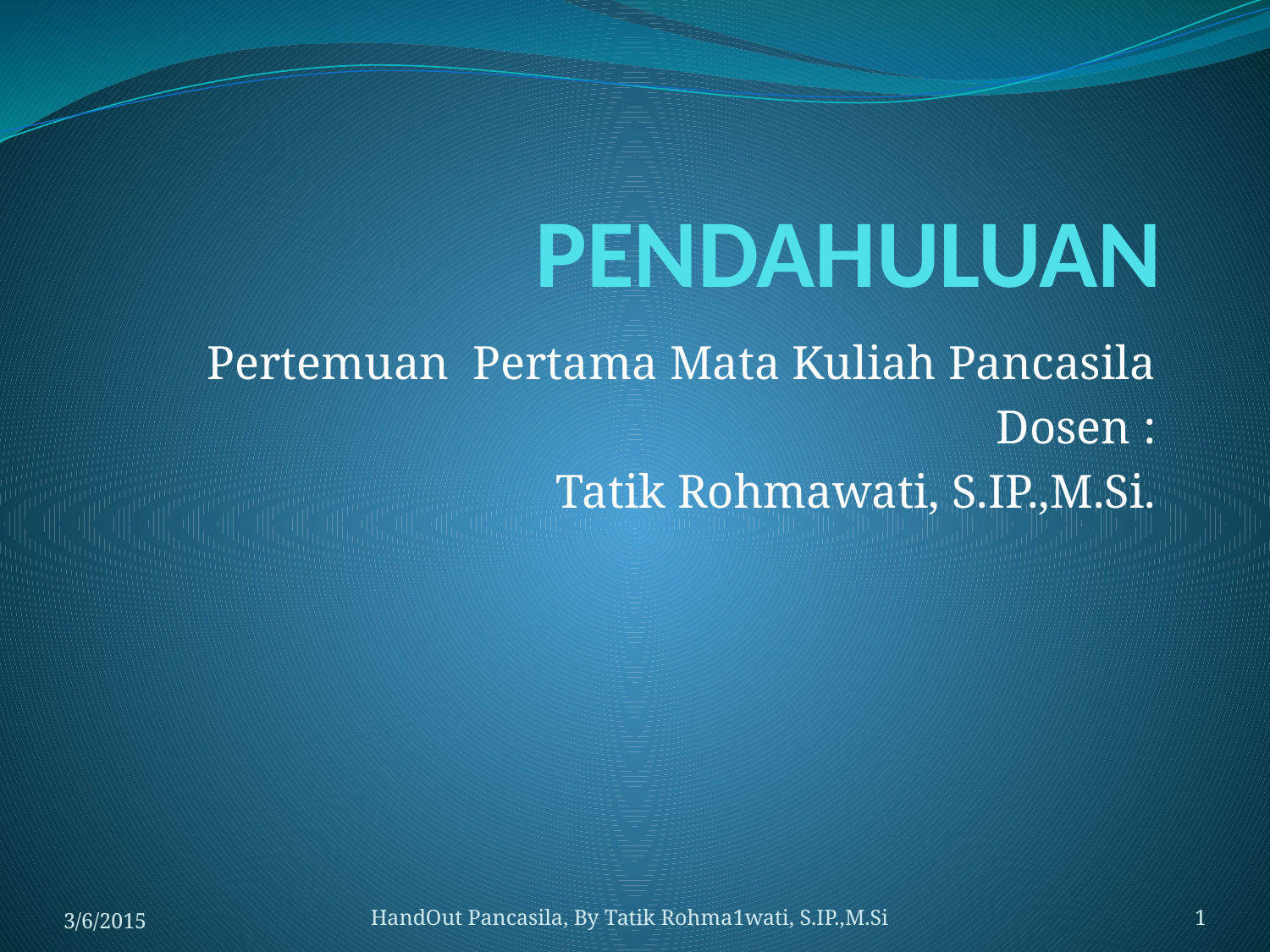

# PENDAHULUAN
Pertemuan  Pertama Mata Kuliah Pancasila
Dosen :
Tatik Rohmawati, S.IP.,M.Si.
3/6/2015
HandOut Pancasila, By Tatik Rohma1wati, S.IP.,M.Si
1